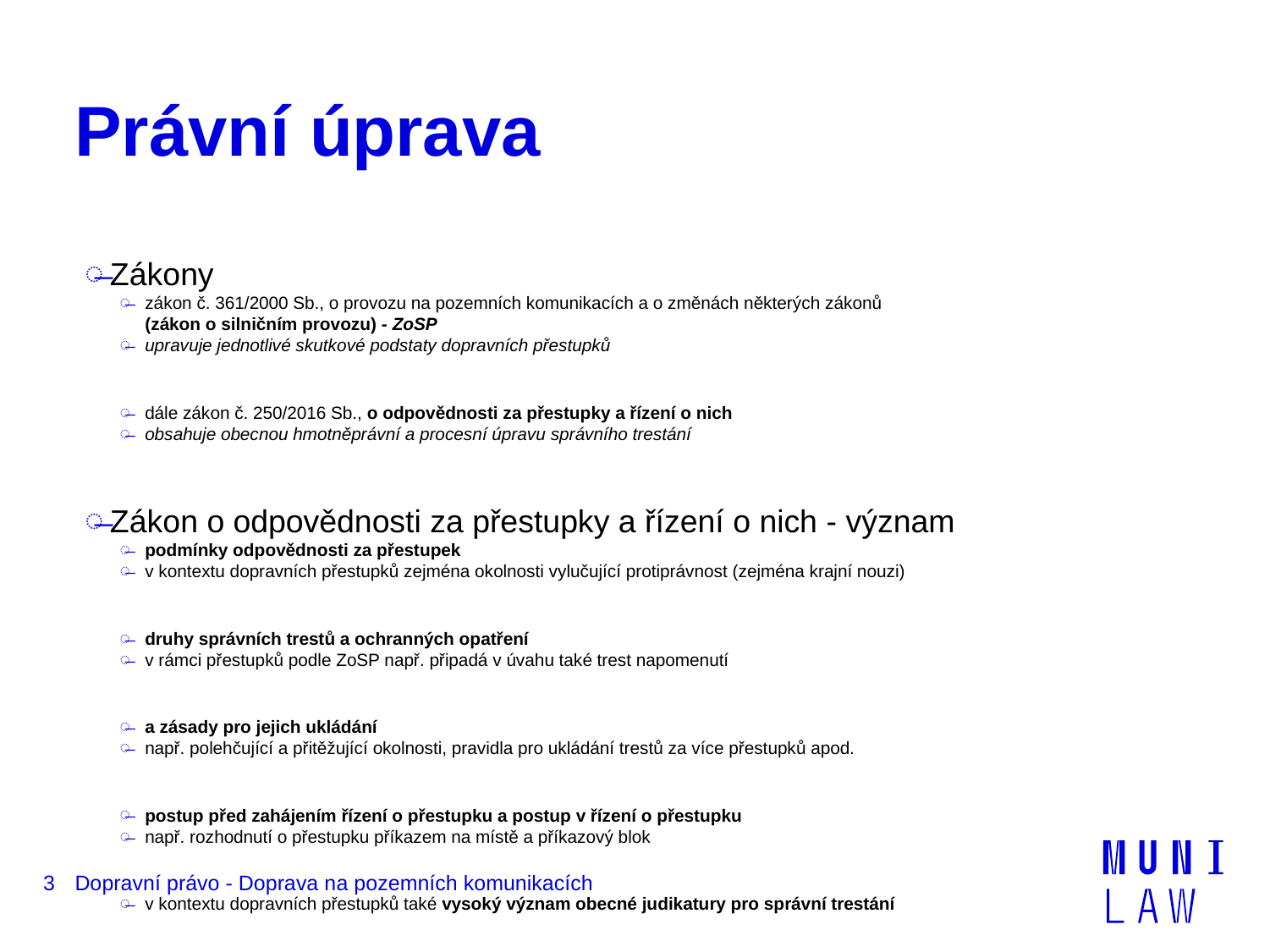

# Právní úprava
Zákony
zákon č. 361/2000 Sb., o provozu na pozemních komunikacích a o změnách některých zákonů                                                      (zákon o silničním provozu) - ZoSP
upravuje jednotlivé skutkové podstaty dopravních přestupků

dále zákon č. 250/2016 Sb., o odpovědnosti za přestupky a řízení o nich
obsahuje obecnou hmotněprávní a procesní úpravu správního trestání

Zákon o odpovědnosti za přestupky a řízení o nich - význam
podmínky odpovědnosti za přestupek
v kontextu dopravních přestupků zejména okolnosti vylučující protiprávnost (zejména krajní nouzi)

druhy správních trestů a ochranných opatření
v rámci přestupků podle ZoSP např. připadá v úvahu také trest napomenutí

a zásady pro jejich ukládání
např. polehčující a přitěžující okolnosti, pravidla pro ukládání trestů za více přestupků apod.

postup před zahájením řízení o přestupku a postup v řízení o přestupku
např. rozhodnutí o přestupku příkazem na místě a příkazový blok

v kontextu dopravních přestupků také vysoký význam obecné judikatury pro správní trestání
3
Dopravní právo - Doprava na pozemních komunikacích